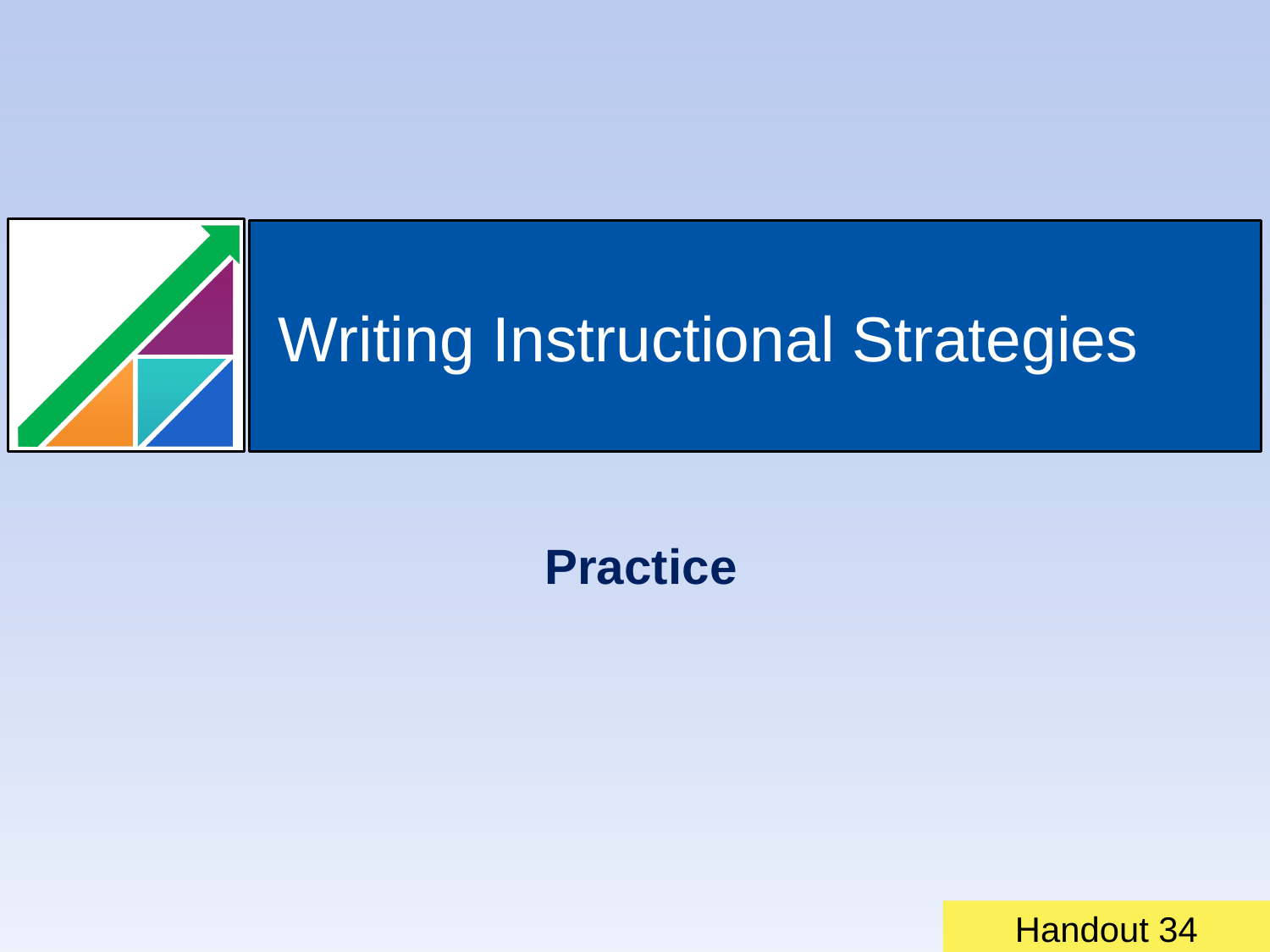

# Writing Instructional Strategies
Practice

Handout 34